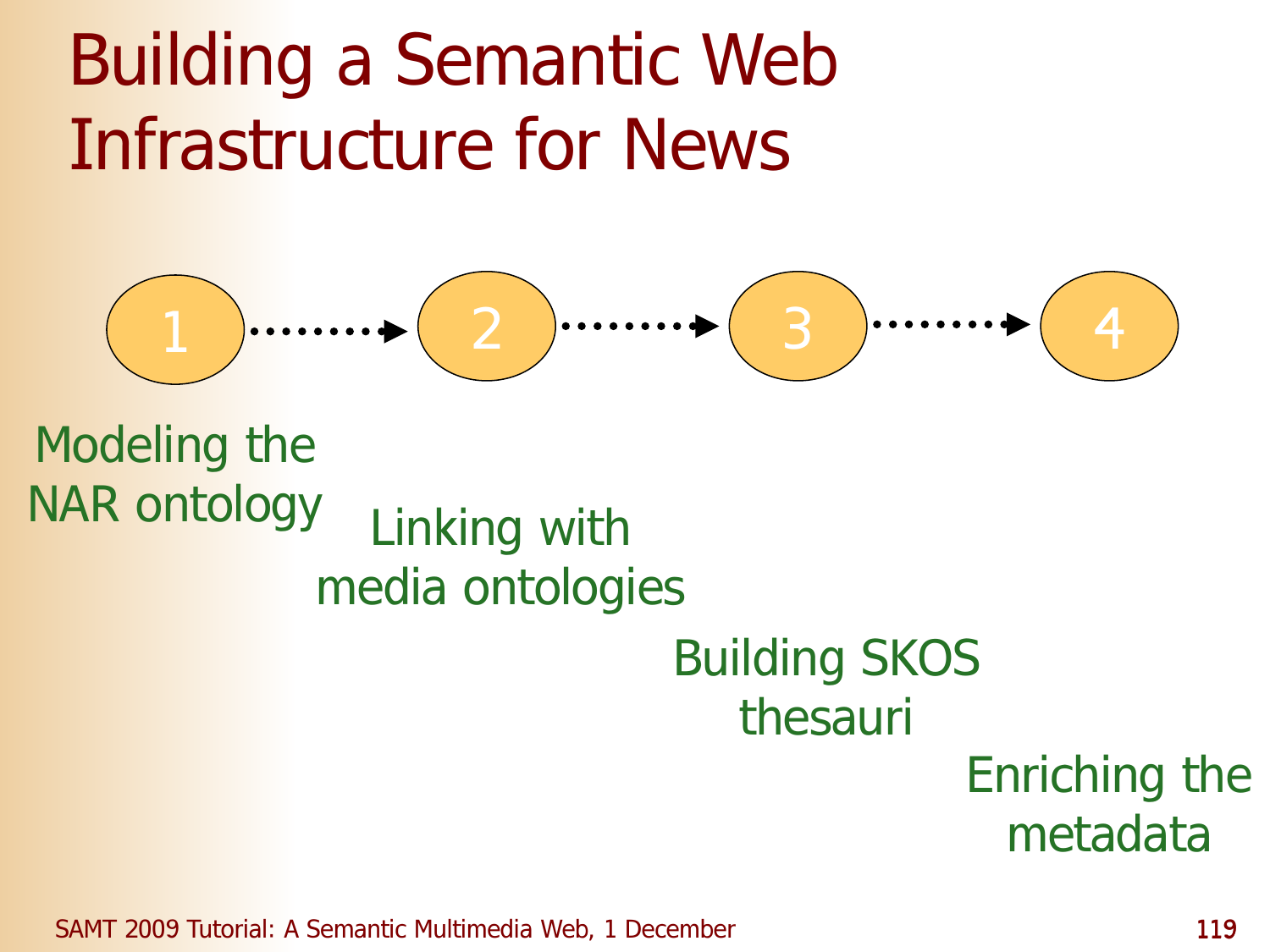

Building a Semantic Web Infrastructure for News
2
3
4
1

Modeling the NAR ontology
Linking with media ontologies
Building SKOS thesauri
Enriching the metadata
SAMT 2009 Tutorial: A Semantic Multimedia Web, 1 December
119
119